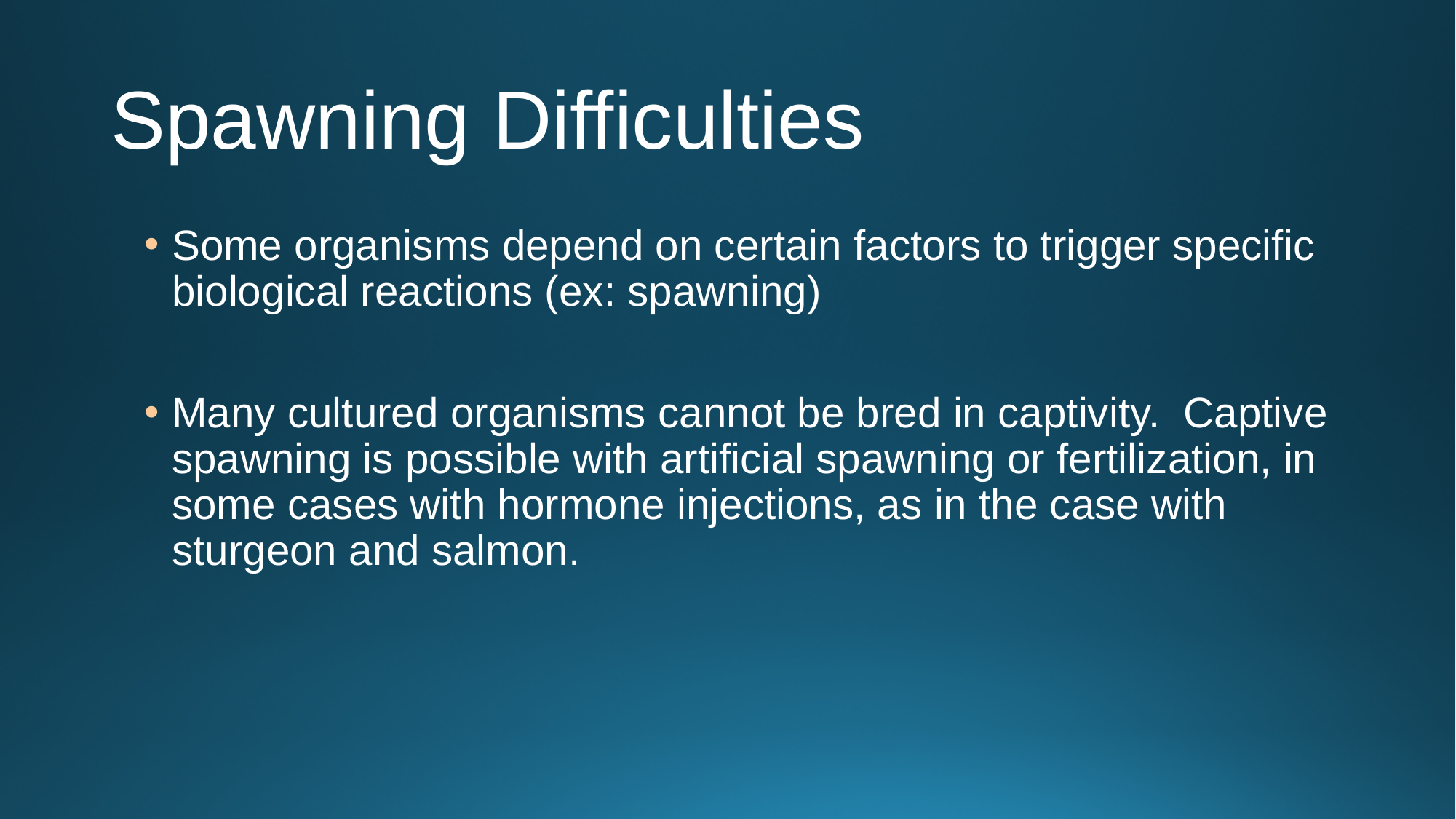

# Spawning Difficulties
Some organisms depend on certain factors to trigger specific biological reactions (ex: spawning)

Many cultured organisms cannot be bred in captivity.  Captive spawning is possible with artificial spawning or fertilization, in some cases with hormone injections, as in the case with sturgeon and salmon.